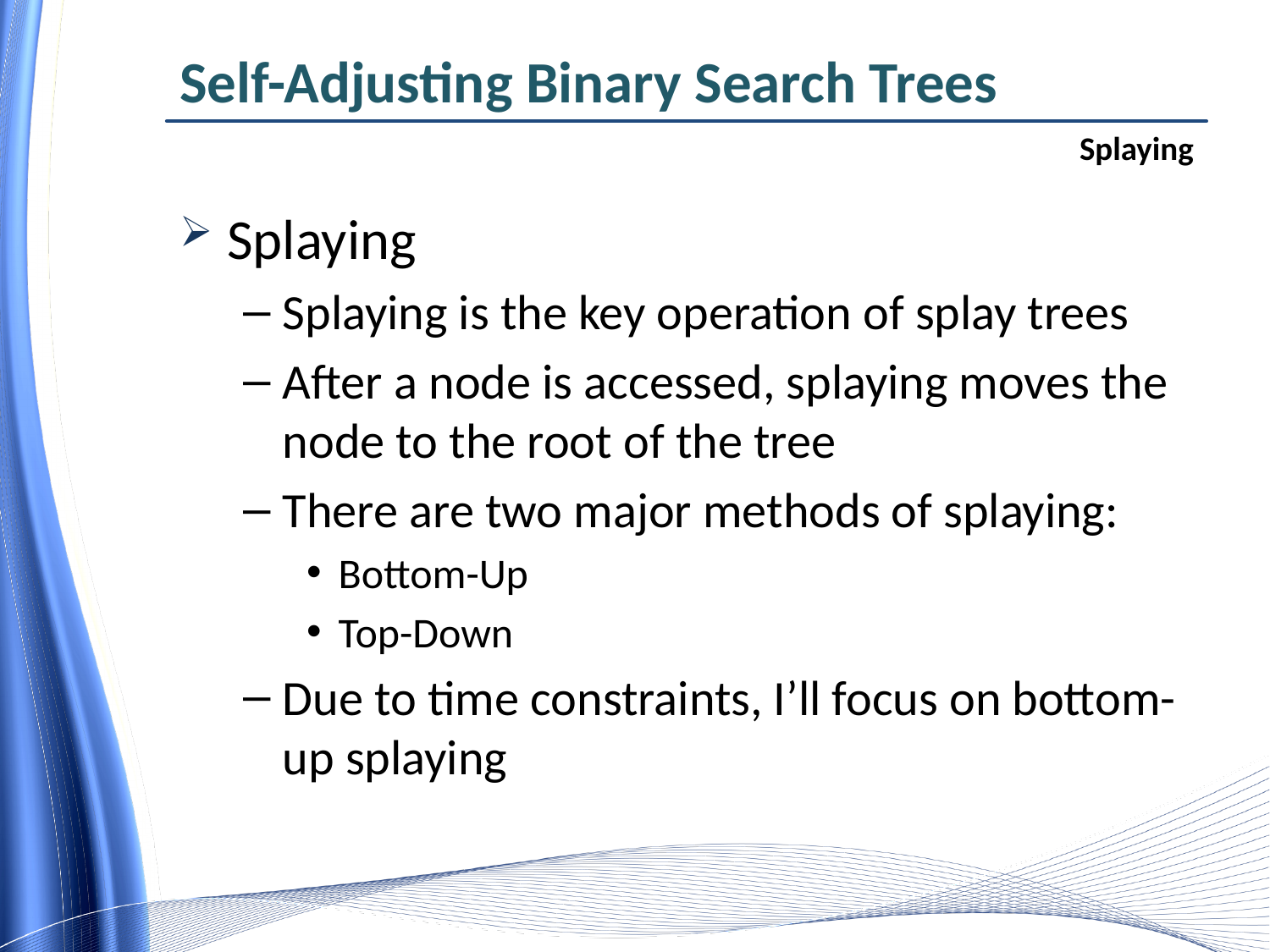

# Self-Adjusting Binary Search Trees
Splaying
Splaying
Splaying is the key operation of splay trees
After a node is accessed, splaying moves the node to the root of the tree
There are two major methods of splaying:
Bottom-Up
Top-Down
Due to time constraints, I’ll focus on bottom-up splaying